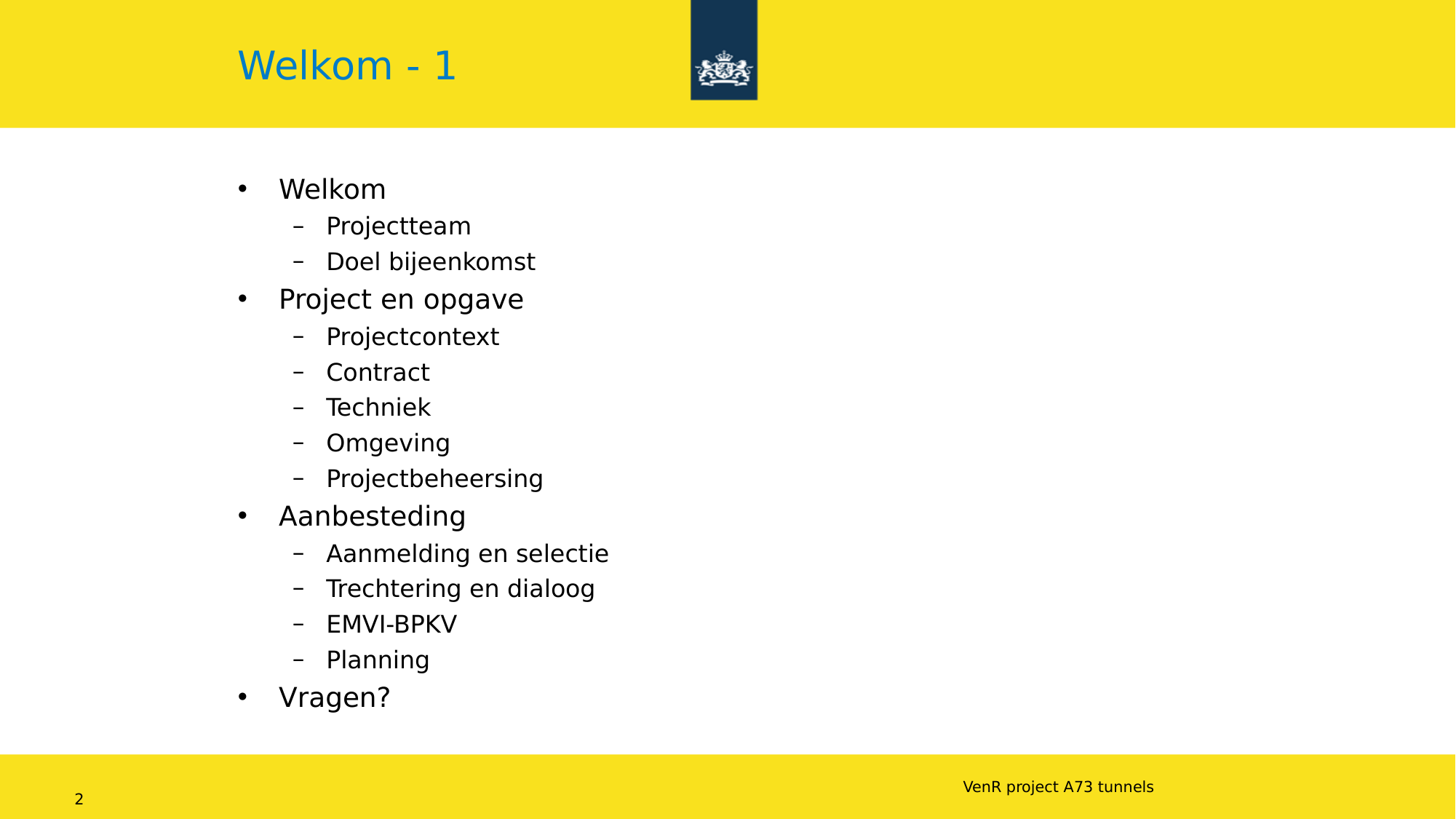

# Welkom - 1
Welkom
Projectteam
Doel bijeenkomst
Project en opgave
Projectcontext
Contract
Techniek
Omgeving
Projectbeheersing
Aanbesteding
Aanmelding en selectie
Trechtering en dialoog
EMVI-BPKV
Planning
Vragen?
VenR project A73 tunnels